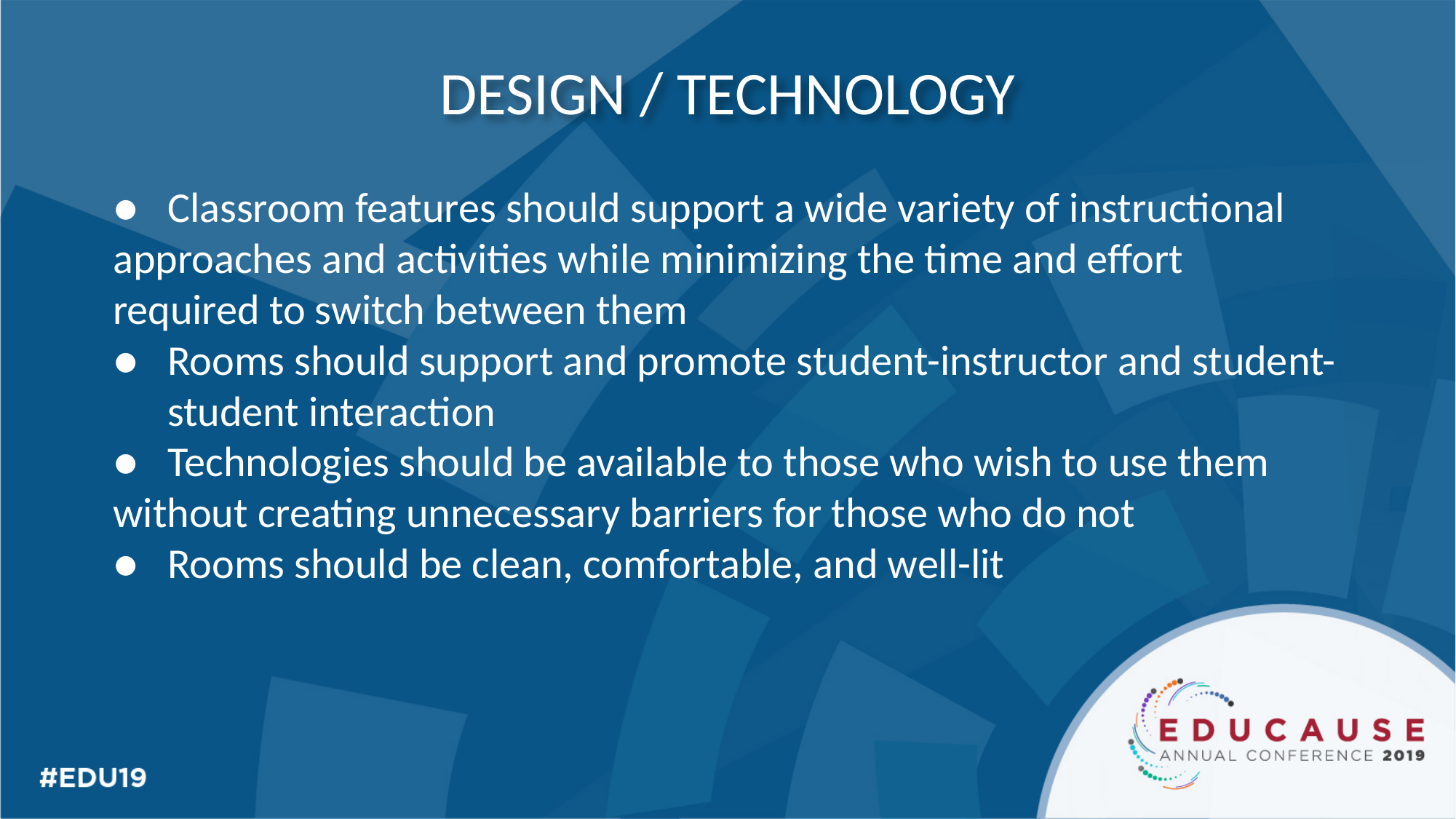

DESIGN / TECHNOLOGY
●	Classroom features should support a wide variety of instructional 	approaches and activities while minimizing the time and effort 	required to switch between them
●	Rooms should support and promote student-instructor and student-	student interaction
●	Technologies should be available to those who wish to use them 	without creating unnecessary barriers for those who do not
●	Rooms should be clean, comfortable, and well-lit